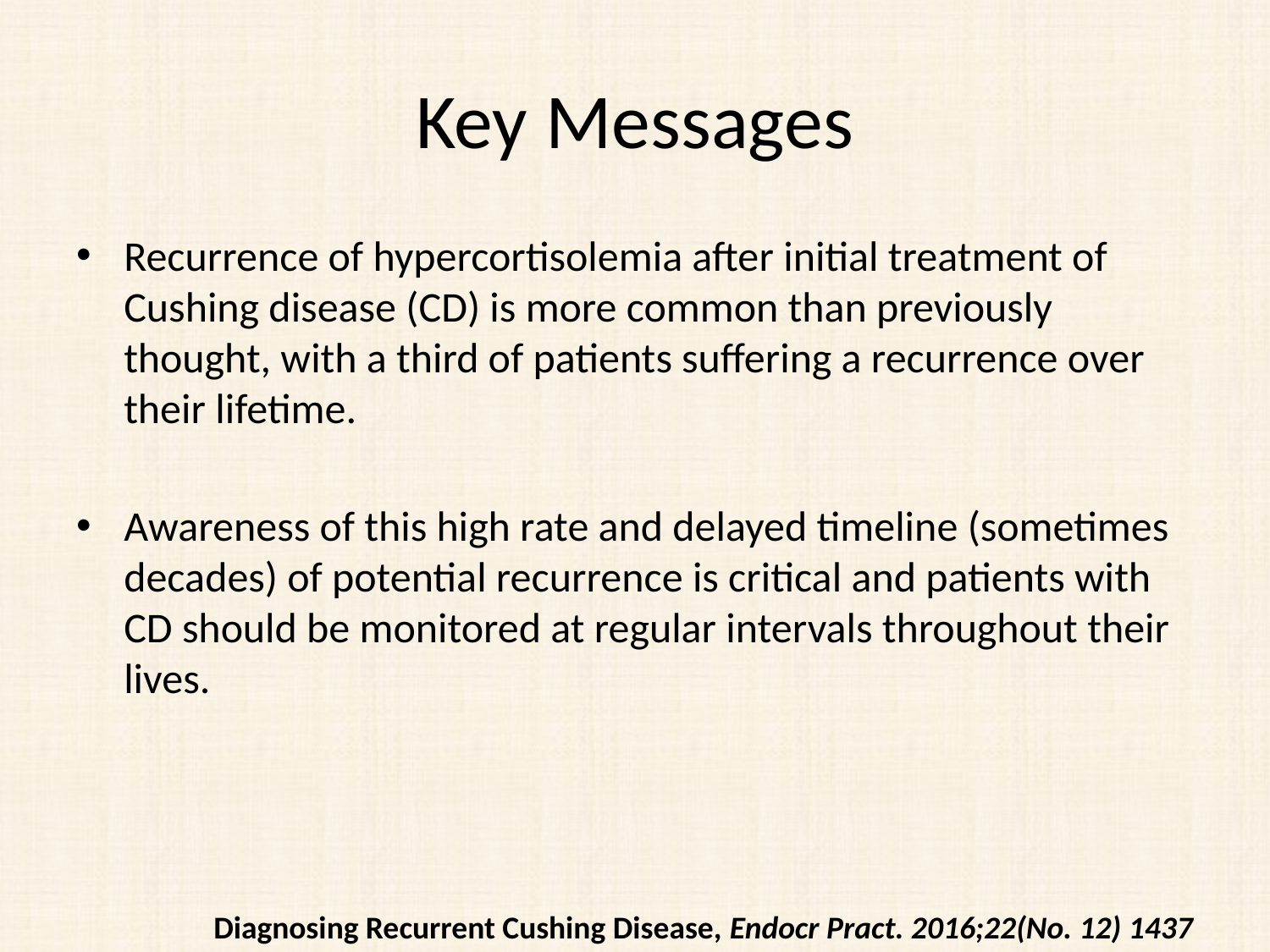

# Key Messages
Recurrence of hypercortisolemia after initial treatment of Cushing disease (CD) is more common than previously thought, with a third of patients suffering a recurrence over their lifetime.

Awareness of this high rate and delayed timeline (sometimes decades) of potential recurrence is critical and patients with CD should be monitored at regular intervals throughout their lives.

Diagnosing Recurrent Cushing Disease, Endocr Pract. 2016;22(No. 12) 1437